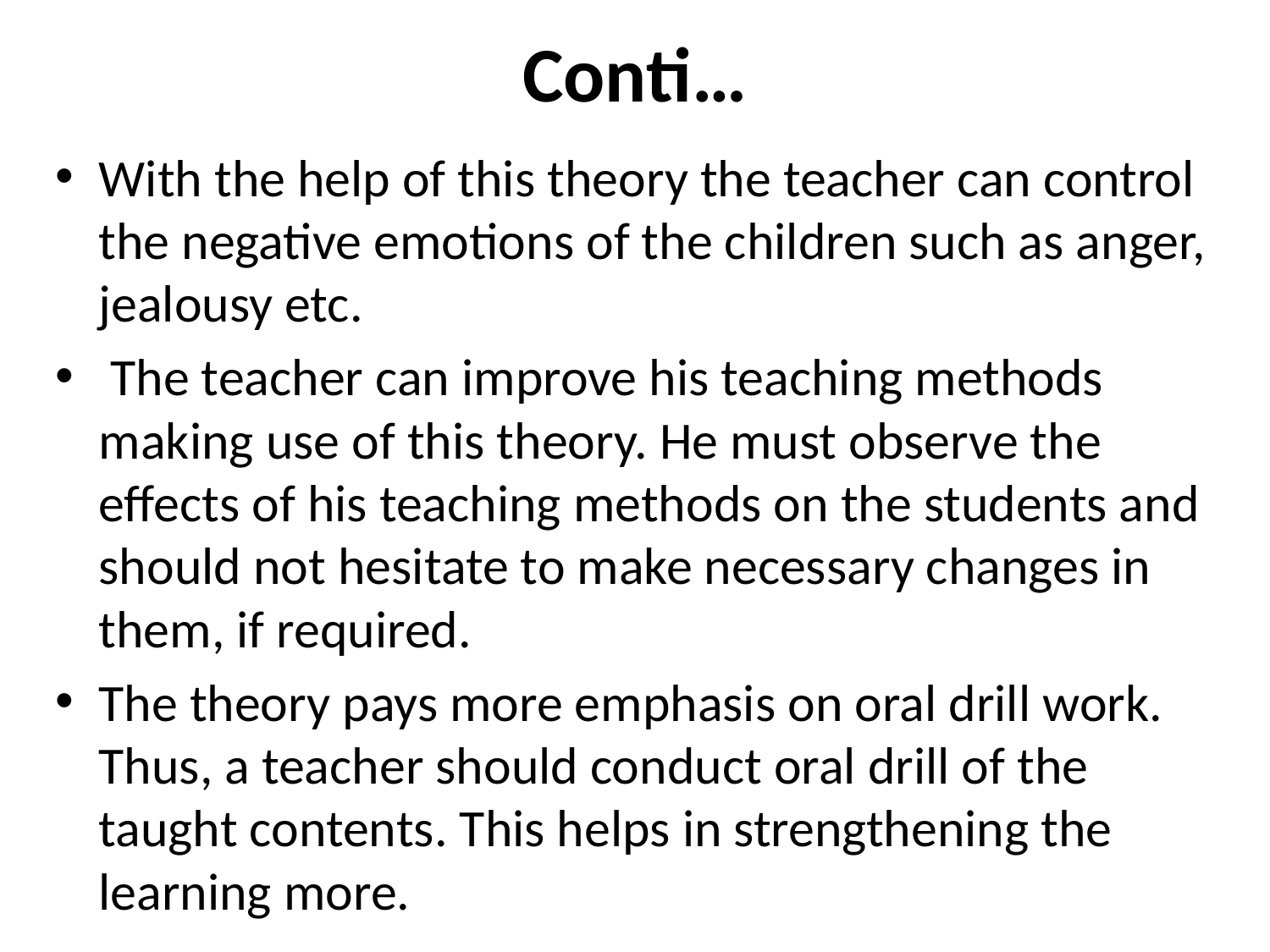

# Conti…
With the help of this theory the teacher can control the negative emotions of the children such as anger, jealousy etc.
 The teacher can improve his teaching methods making use of this theory. He must observe the effects of his teaching methods on the students and should not hesitate to make necessary changes in them, if required.
The theory pays more emphasis on oral drill work. Thus, a teacher should conduct oral drill of the taught contents. This helps in strengthening the learning more.